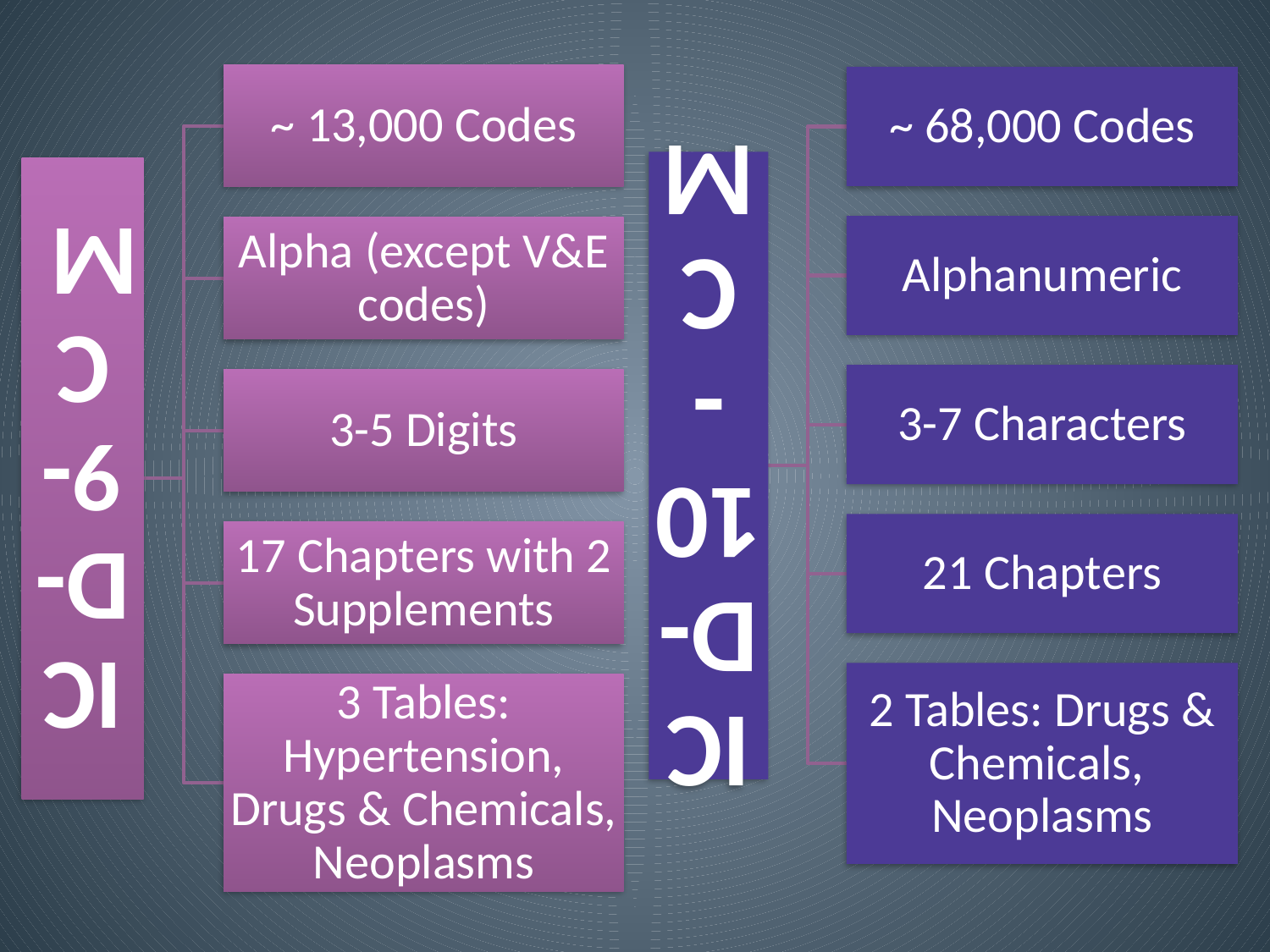

ICD-10-CM
~ 68,000 Codes
Alphanumeric
3-7 Characters
21 Chapters
2 Tables: Drugs & Chemicals,  Neoplasms

ICD-9-CM
~ 13,000 Codes
Alpha (except V&E codes)
3-5 Digits
17 Chapters with 2 Supplements
3 Tables: Hypertension, Drugs & Chemicals, Neoplasms